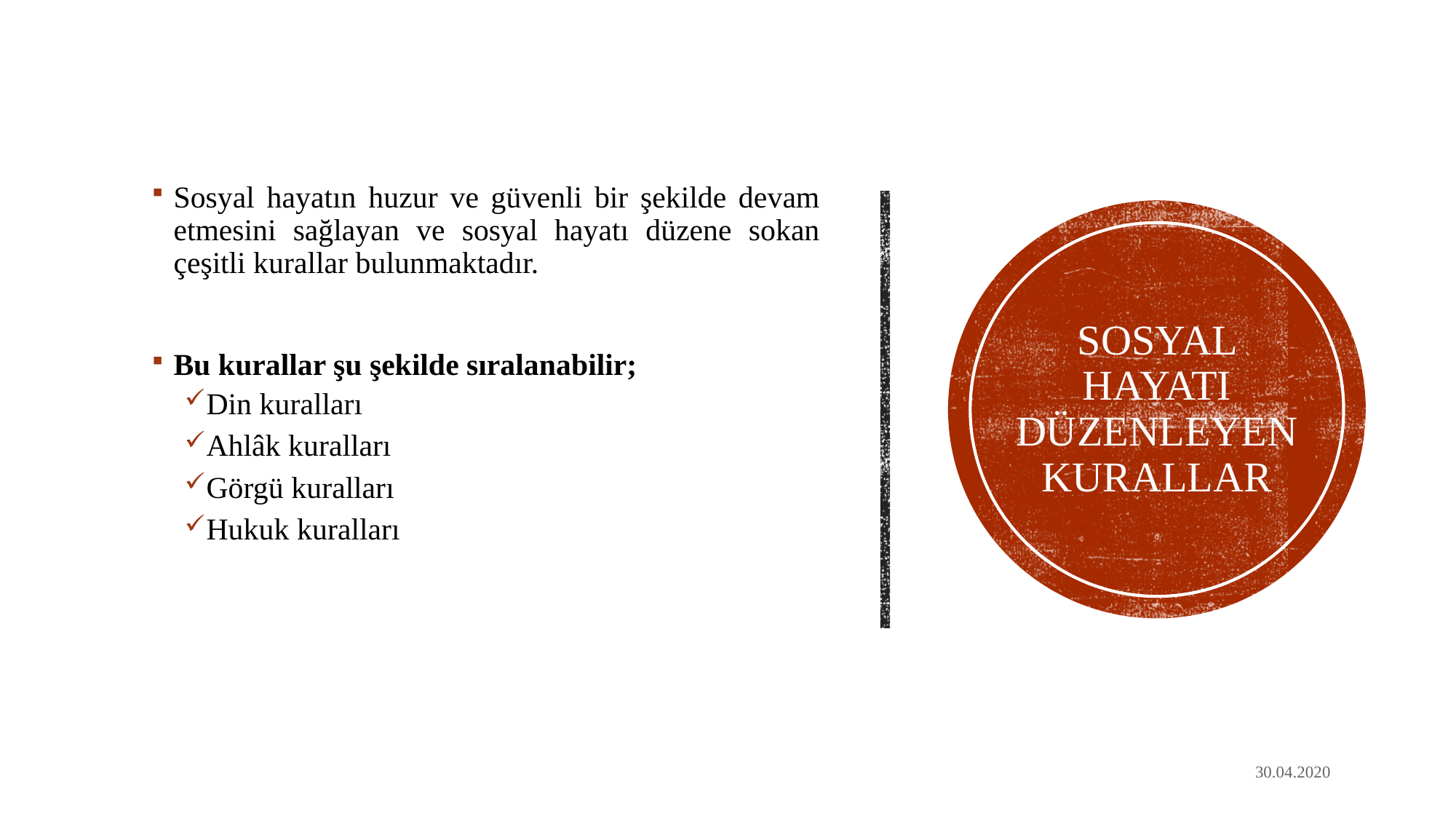

Sosyal hayatın huzur ve güvenli bir şekilde devam etmesini sağlayan ve sosyal hayatı düzene sokan çeşitli kurallar bulunmaktadır.

Bu kurallar şu şekilde sıralanabilir;
Din kuralları
Ahlâk kuralları
Görgü kuralları
Hukuk kuralları

# Sosyal hayatı düzenleyen kurallar

Öğr. Gör.Av. Emrullah MANAV
30.04.2020
8